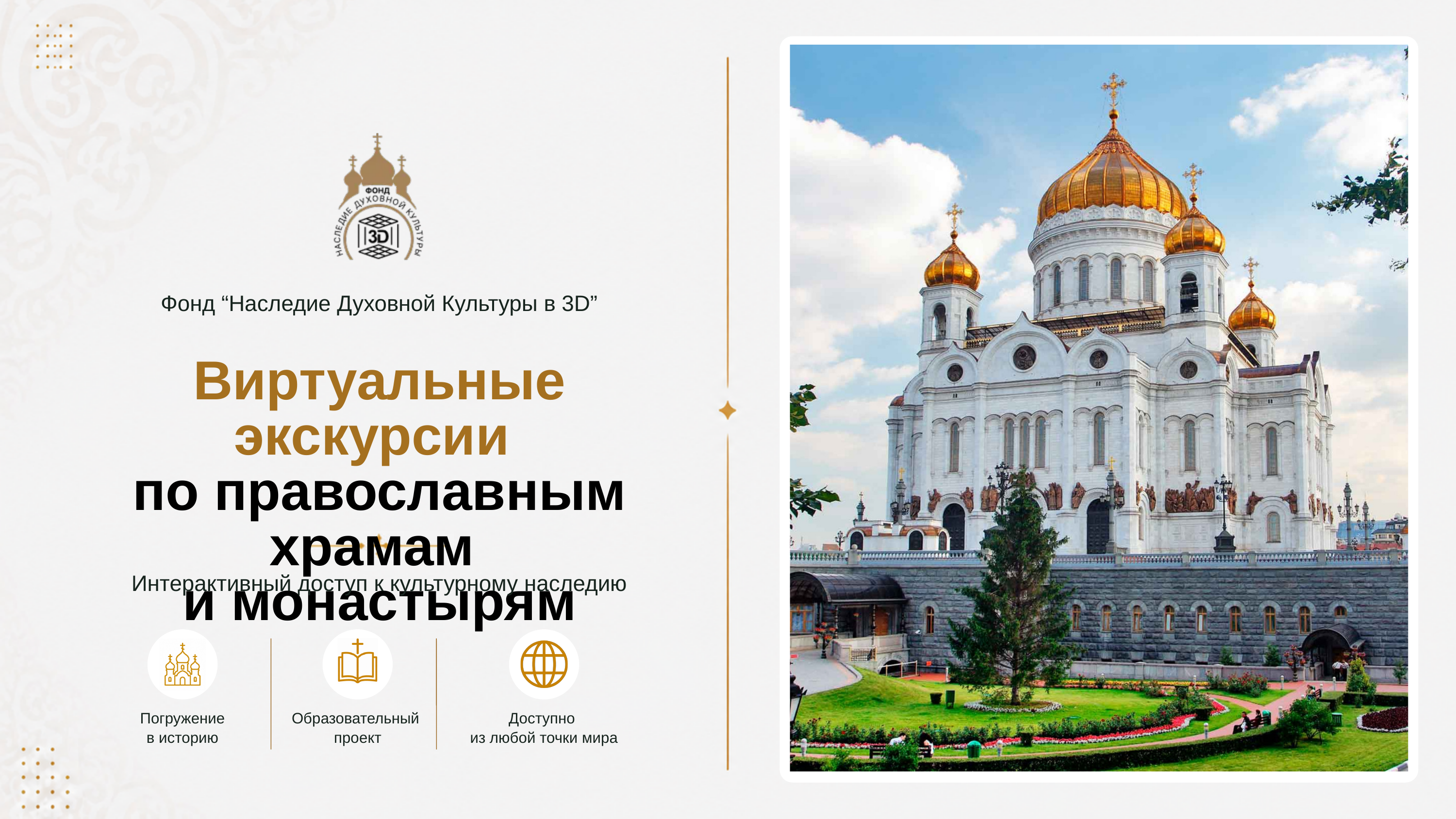

Фонд “Наследие Духовной Культуры в 3D”
Виртуальные экскурсии
по православным храмам
и монастырям

Интерактивный доступ к культурному наследию

Погружение
в историю
Образовательный
проект
Доступно
из любой точки мира